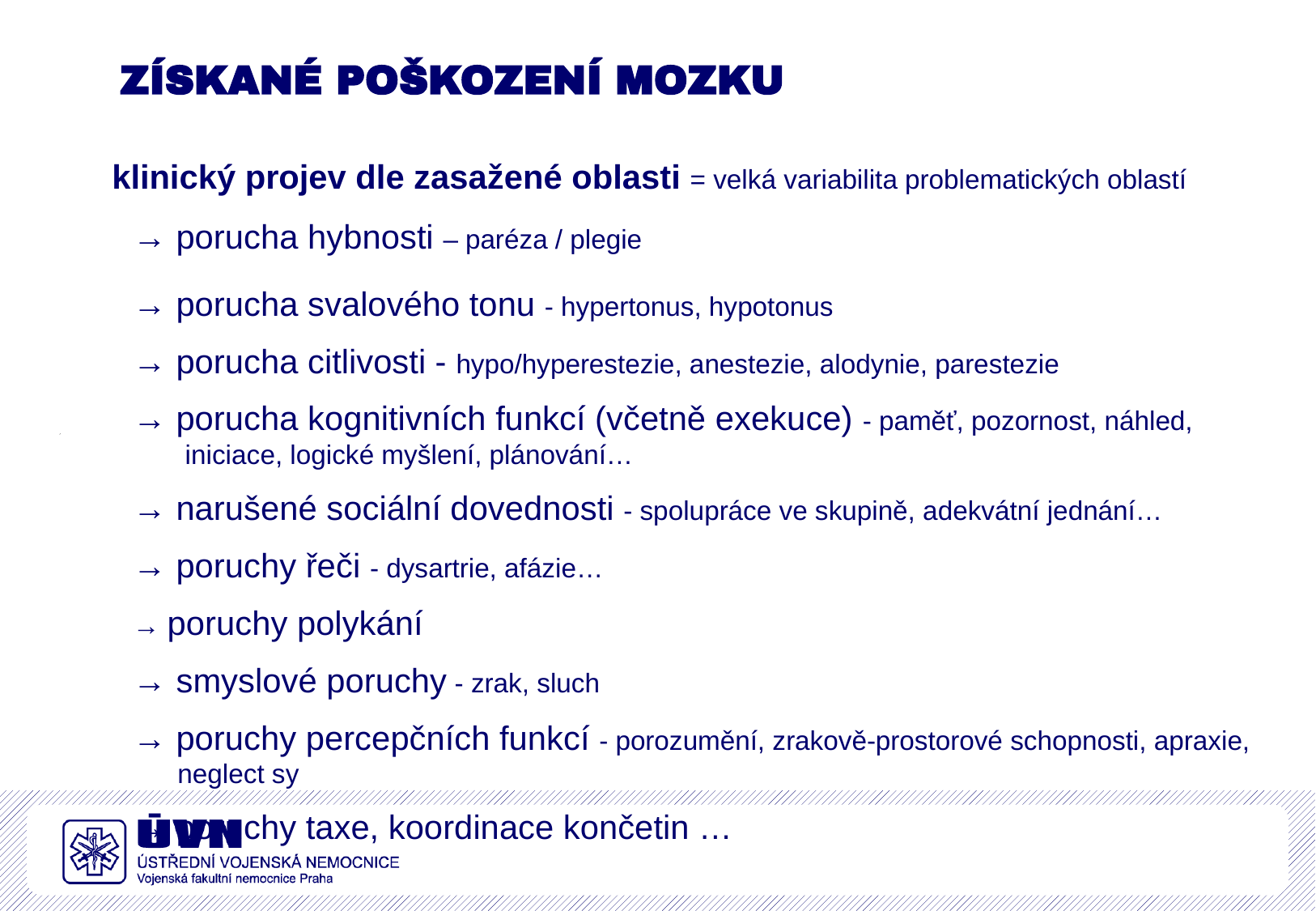

# ZÍSKANÉ POŠKOZENÍ MOZKU
 klinický projev dle zasažené oblasti = velká variabilita problematických oblastí
→ porucha hybnosti – paréza / plegie
→ porucha svalového tonu - hypertonus, hypotonus
→ porucha citlivosti - hypo/hyperestezie, anestezie, alodynie, parestezie
→ porucha kognitivních funkcí (včetně exekuce) - paměť, pozornost, náhled,                 iniciace, logické myšlení, plánování…
→ narušené sociální dovednosti - spolupráce ve skupině, adekvátní jednání…
→ poruchy řeči - dysartrie, afázie…
→ poruchy polykání
→ smyslové poruchy - zrak, sluch
→ poruchy percepčních funkcí - porozumění, zrakově-prostorové schopnosti, apraxie,         neglect sy
→ poruchy taxe, koordinace končetin …